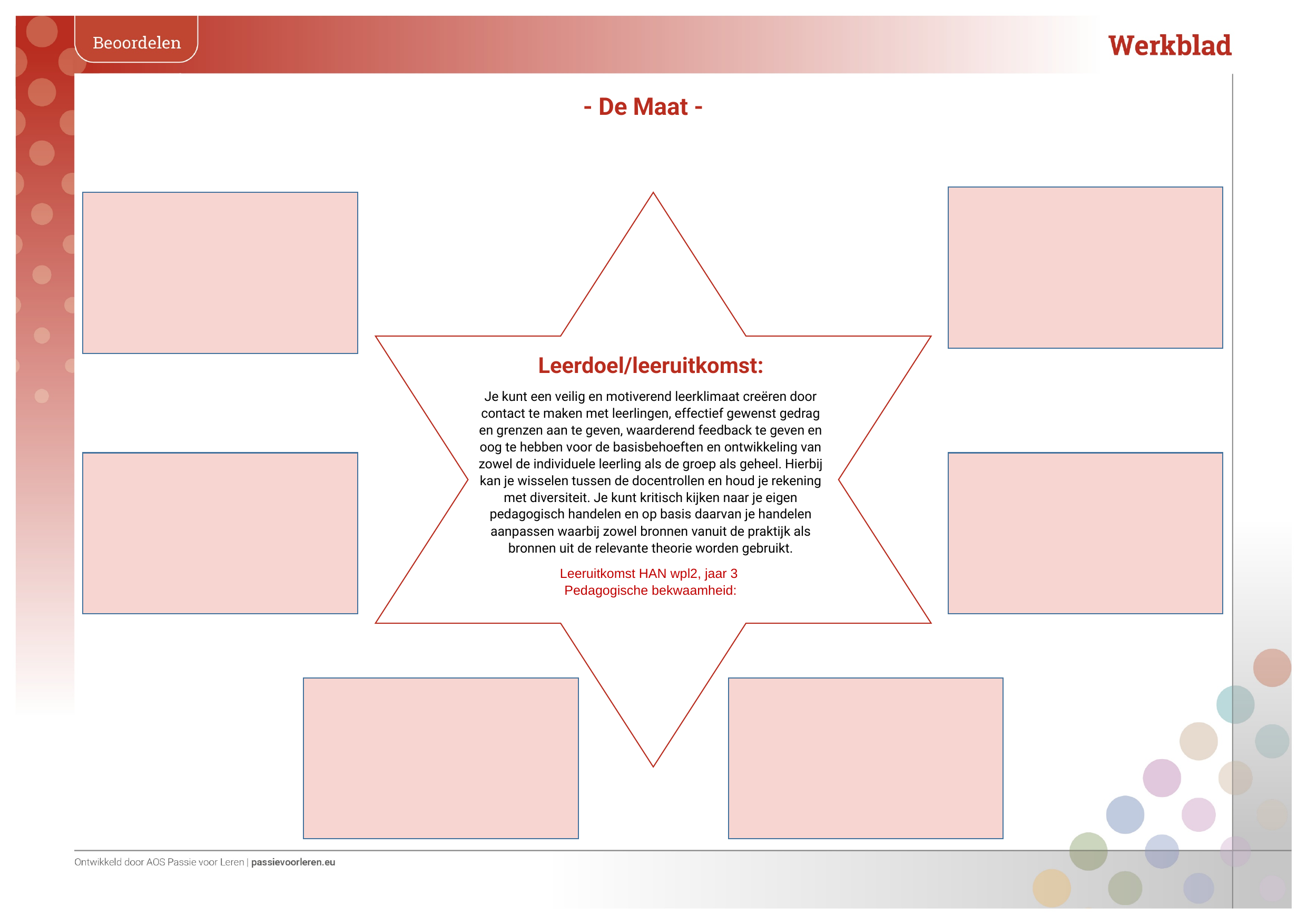

- De Maat -

Leerdoel/leeruitkomst:
Je kunt een veilig en motiverend leerklimaat creëren door contact te maken met leerlingen, effectief gewenst gedrag en grenzen aan te geven, waarderend feedback te geven en oog te hebben voor de basisbehoeften en ontwikkeling van zowel de individuele leerling als de groep als geheel. Hierbij kan je wisselen tussen de docentrollen en houd je rekening met diversiteit. Je kunt kritisch kijken naar je eigen pedagogisch handelen en op basis daarvan je handelen aanpassen waarbij zowel bronnen vanuit de praktijk als bronnen uit de relevante theorie worden gebruikt.
Leeruitkomst HAN wpl2, jaar 3
Pedagogische bekwaamheid: